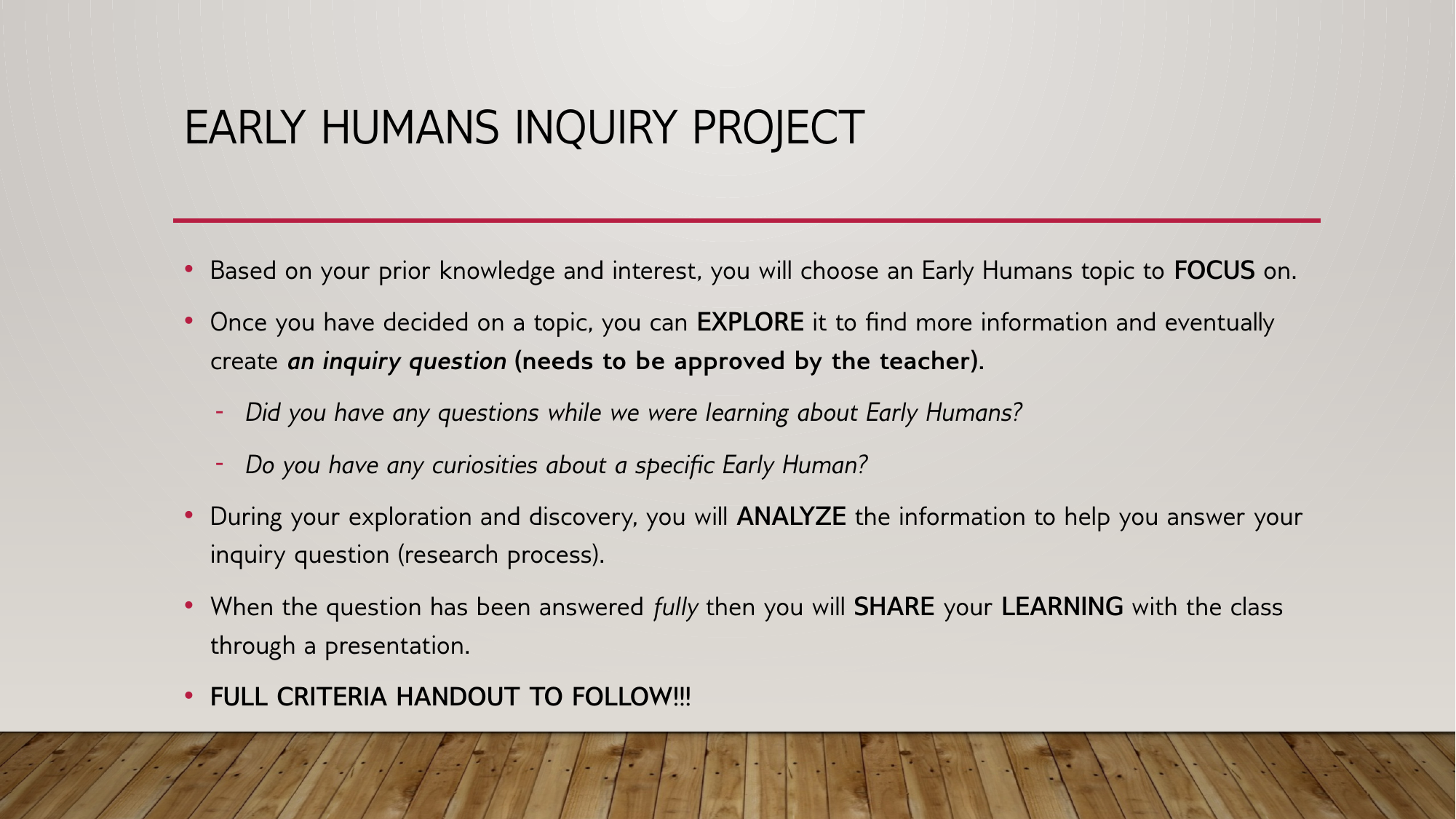

# Early humans inquiry project
Based on your prior knowledge and interest, you will choose an Early Humans topic to FOCUS on.
Once you have decided on a topic, you can EXPLORE it to find more information and eventually create an inquiry question (needs to be approved by the teacher).
Did you have any questions while we were learning about Early Humans?
Do you have any curiosities about a specific Early Human?
During your exploration and discovery, you will ANALYZE the information to help you answer your inquiry question (research process).
When the question has been answered fully then you will SHARE your LEARNING with the class through a presentation.
FULL CRITERIA HANDOUT TO FOLLOW!!!